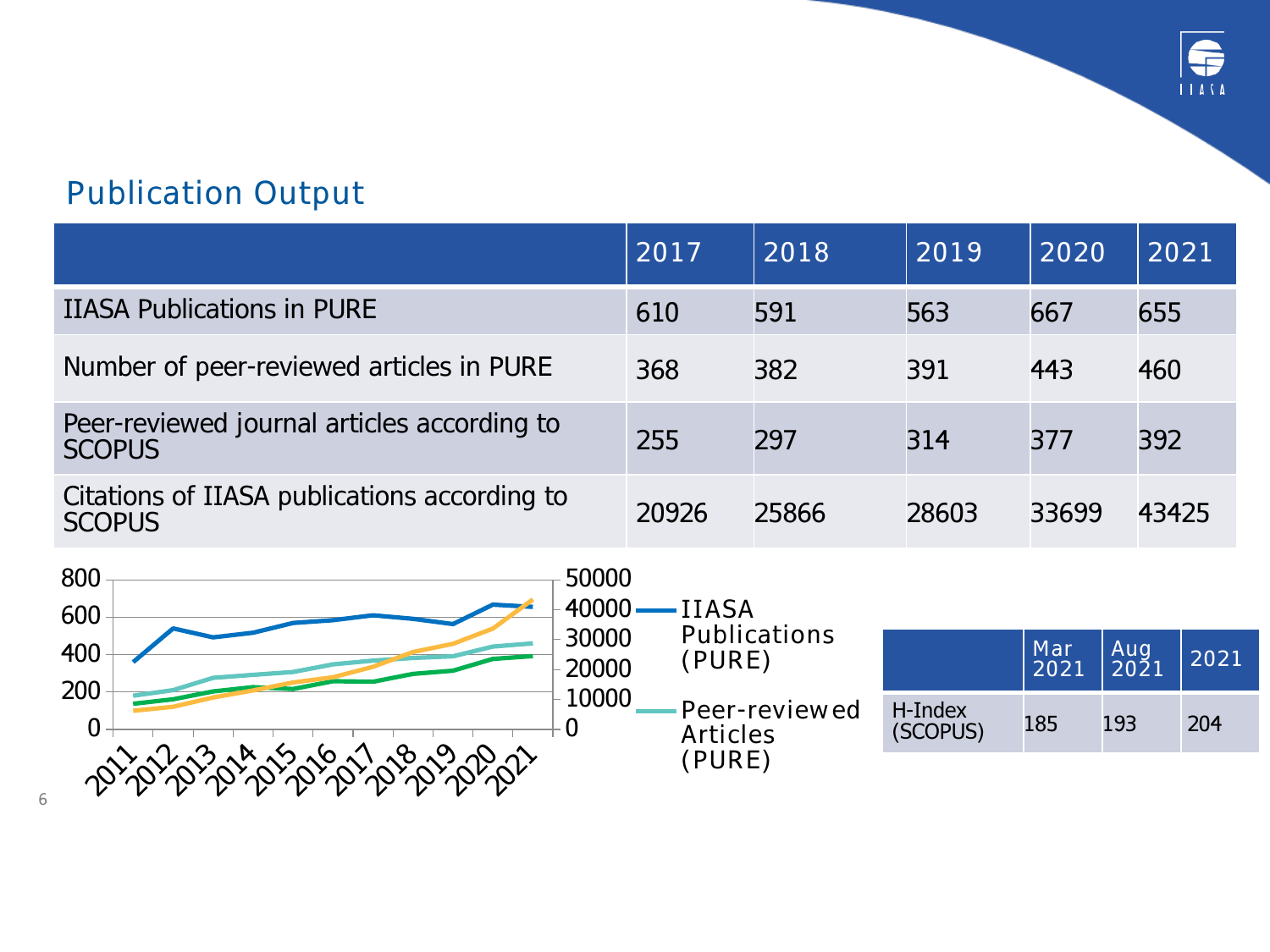

# Publication Output
|  | 2017 | 2018 | 2019 | 2020 | 2021 |
| --- | --- | --- | --- | --- | --- |
| IIASA Publications in PURE | 610 | 591 | 563 | 667 | 655 |
| Number of peer-reviewed articles in PURE | 368 | 382 | 391 | 443 | 460 |
| Peer-reviewed journal articles according to SCOPUS | 255 | 297 | 314 | 377 | 392 |
| Citations of IIASA publications according to SCOPUS | 20926 | 25866 | 28603 | 33699 | 43425 |

### Chart

| Category | IIASA Publications (PURE) | Peer-reviewed Articles (PURE) | Peer-reviewed Articles (SCOPUS) | Citations (SCOPUS) |
|---|---|---|---|---|
| 2011 | 360.0 | 180.0 | 137.0 | 6231.0 |
| 2012 | 540.0 | 210.0 | 161.0 | 7568.0 |
| 2013 | 492.0 | 276.0 | 203.0 | 10663.0 |
| 2014 | 517.0 | 292.0 | 226.0 | 13025.0 |
| 2015 | 569.0 | 307.0 | 216.0 | 15690.0 |
| 2016 | 584.0 | 348.0 | 258.0 | 17448.0 |
| 2017 | 610.0 | 368.0 | 255.0 | 20926.0 |
| 2018 | 591.0 | 382.0 | 297.0 | 25866.0 |
| 2019 | 563.0 | 391.0 | 314.0 | 28603.0 |
| 2020 | 667.0 | 443.0 | 377.0 | 33699.0 |
| 2021 | 655.0 | 460.0 | 392.0 | 43425.0 |
|  | Mar 2021 | Aug 2021 | 2021 |
| --- | --- | --- | --- |
| H-Index (SCOPUS) | 185 | 193 | 204 |
6